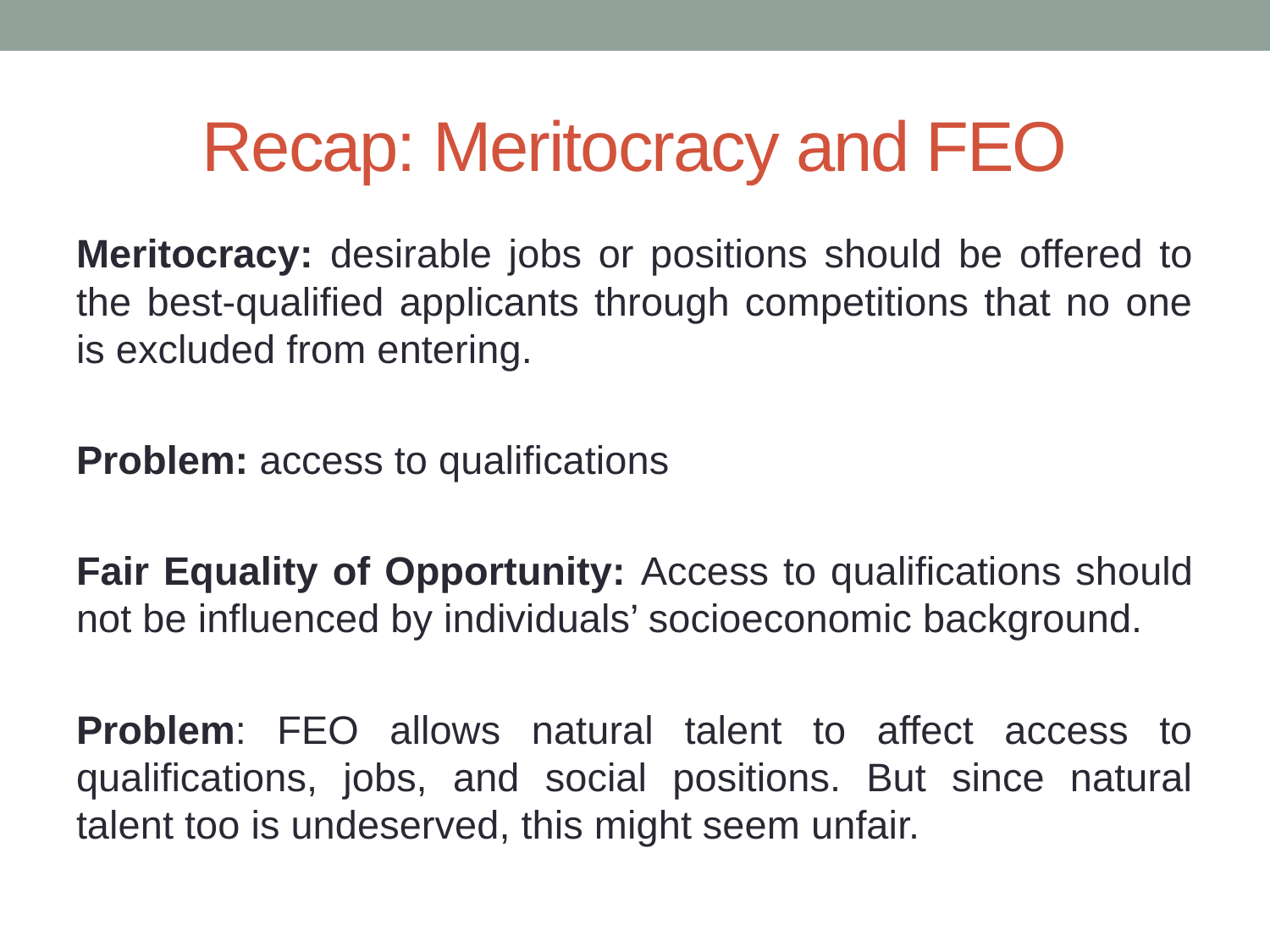

# Recap: Meritocracy and FEO
Meritocracy: desirable jobs or positions should be offered to the best-qualified applicants through competitions that no one is excluded from entering.

Problem: access to qualifications

Fair Equality of Opportunity: Access to qualifications should not be influenced by individuals’ socioeconomic background.

Problem: FEO allows natural talent to affect access to qualifications, jobs, and social positions. But since natural talent too is undeserved, this might seem unfair.